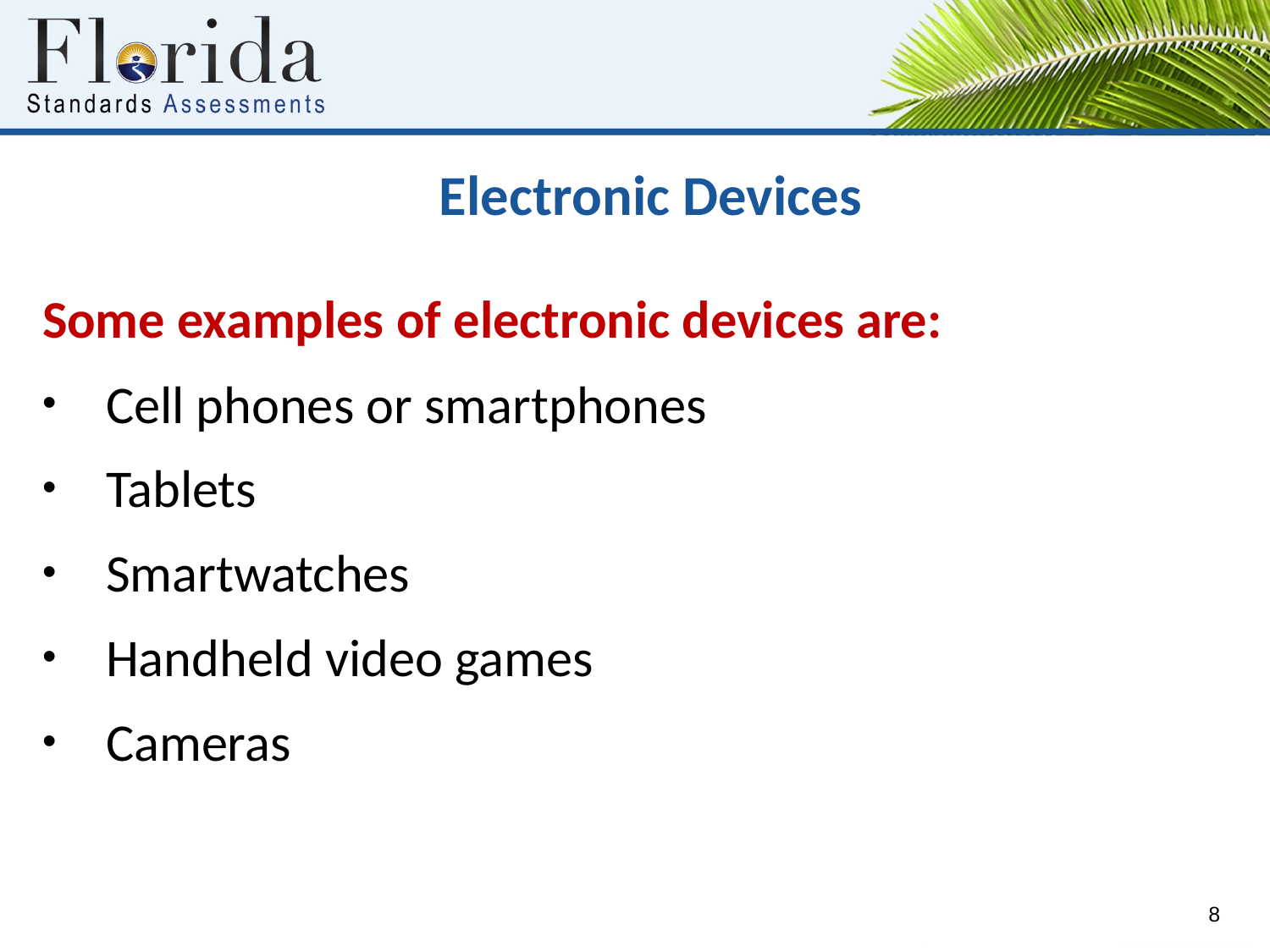

# Electronic Devices
Some examples of electronic devices are:
Cell phones or smartphones
Tablets
Smartwatches
Handheld video games
Cameras
8